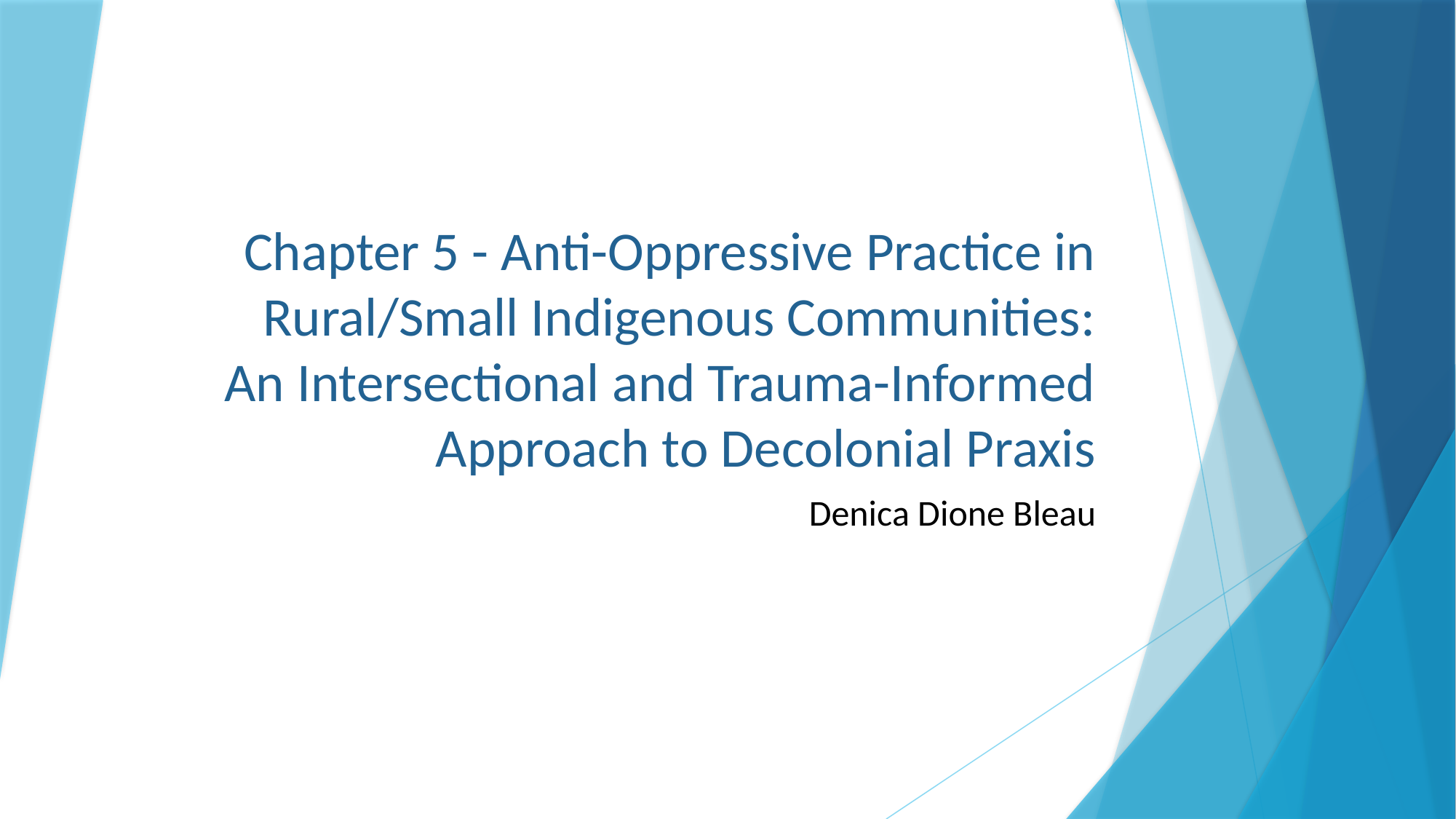

# Chapter 5 - Anti-Oppressive Practice in Rural/Small Indigenous Communities: An Intersectional and Trauma-Informed Approach to Decolonial Praxis
Denica Dione Bleau